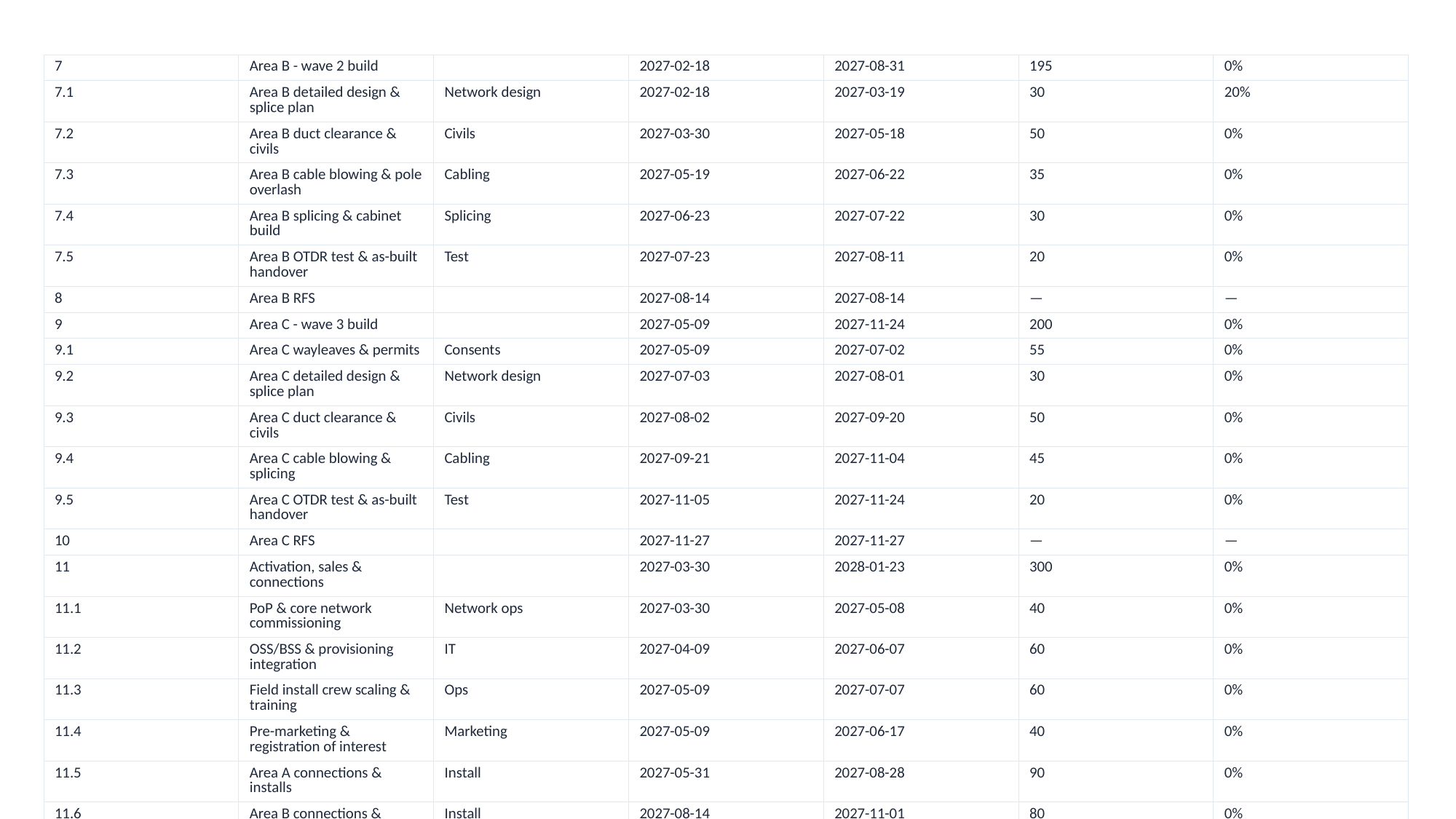

| 7 | Area B - wave 2 build |  | 2027-02-18 | 2027-08-31 | 195 | 0% |
| --- | --- | --- | --- | --- | --- | --- |
| 7.1 | Area B detailed design & splice plan | Network design | 2027-02-18 | 2027-03-19 | 30 | 20% |
| 7.2 | Area B duct clearance & civils | Civils | 2027-03-30 | 2027-05-18 | 50 | 0% |
| 7.3 | Area B cable blowing & pole overlash | Cabling | 2027-05-19 | 2027-06-22 | 35 | 0% |
| 7.4 | Area B splicing & cabinet build | Splicing | 2027-06-23 | 2027-07-22 | 30 | 0% |
| 7.5 | Area B OTDR test & as-built handover | Test | 2027-07-23 | 2027-08-11 | 20 | 0% |
| 8 | Area B RFS |  | 2027-08-14 | 2027-08-14 | — | — |
| 9 | Area C - wave 3 build |  | 2027-05-09 | 2027-11-24 | 200 | 0% |
| 9.1 | Area C wayleaves & permits | Consents | 2027-05-09 | 2027-07-02 | 55 | 0% |
| 9.2 | Area C detailed design & splice plan | Network design | 2027-07-03 | 2027-08-01 | 30 | 0% |
| 9.3 | Area C duct clearance & civils | Civils | 2027-08-02 | 2027-09-20 | 50 | 0% |
| 9.4 | Area C cable blowing & splicing | Cabling | 2027-09-21 | 2027-11-04 | 45 | 0% |
| 9.5 | Area C OTDR test & as-built handover | Test | 2027-11-05 | 2027-11-24 | 20 | 0% |
| 10 | Area C RFS |  | 2027-11-27 | 2027-11-27 | — | — |
| 11 | Activation, sales & connections |  | 2027-03-30 | 2028-01-23 | 300 | 0% |
| 11.1 | PoP & core network commissioning | Network ops | 2027-03-30 | 2027-05-08 | 40 | 0% |
| 11.2 | OSS/BSS & provisioning integration | IT | 2027-04-09 | 2027-06-07 | 60 | 0% |
| 11.3 | Field install crew scaling & training | Ops | 2027-05-09 | 2027-07-07 | 60 | 0% |
| 11.4 | Pre-marketing & registration of interest | Marketing | 2027-05-09 | 2027-06-17 | 40 | 0% |
| 11.5 | Area A connections & installs | Install | 2027-05-31 | 2027-08-28 | 90 | 0% |
| 11.6 | Area B connections & installs | Install | 2027-08-14 | 2027-11-01 | 80 | 0% |
| 11.7 | Area C connections & installs | Install | 2027-11-27 | 2028-01-25 | 60 | 0% |
| 12 | Take-up review & wave 4 go/no-go |  | 2028-01-29 | 2028-01-29 | — | — |